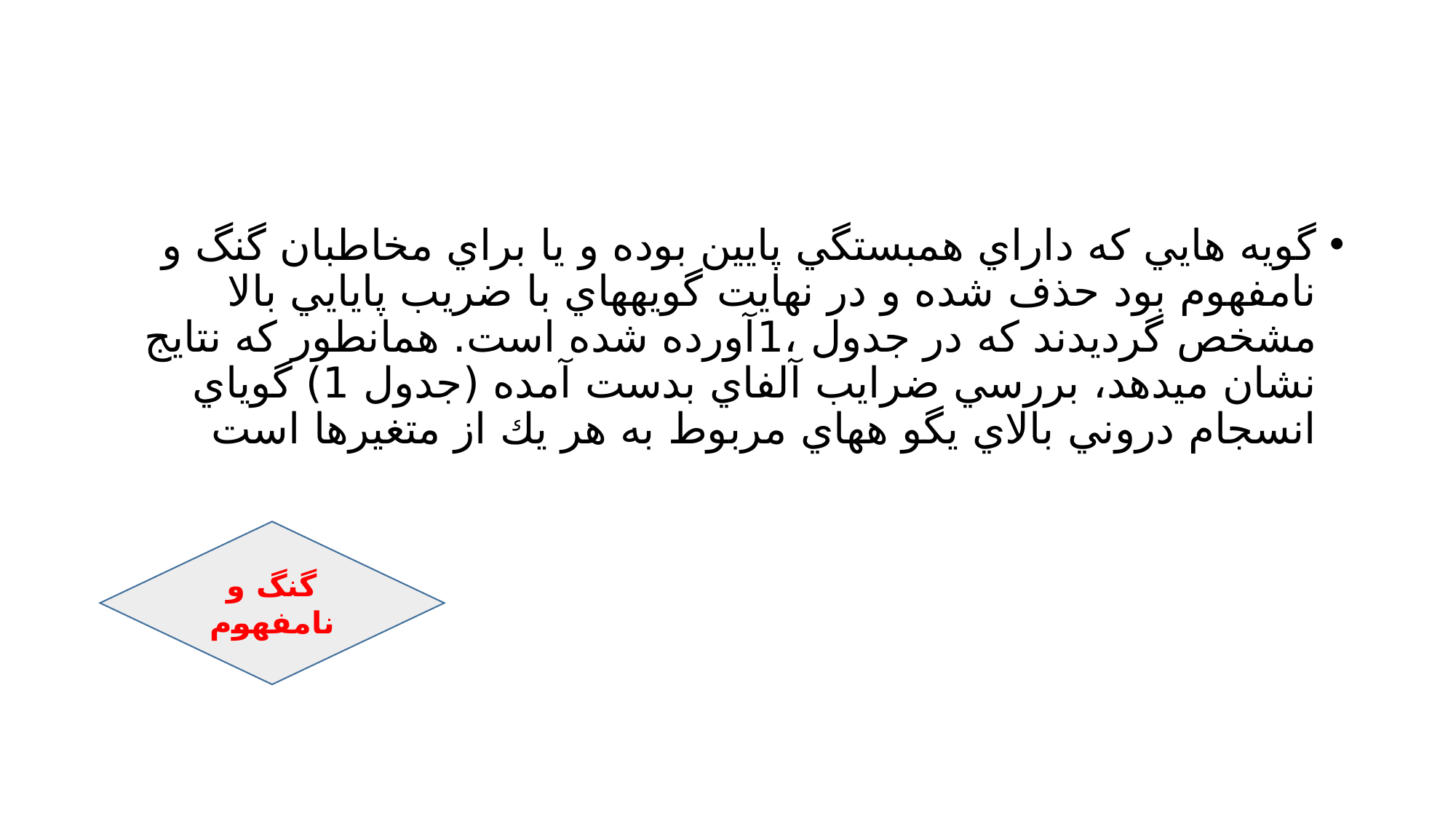

#
گويه هايي كه داراي همبستگي پايين بوده و يا براي مخاطبان گنگ و نامفهوم بود حذف شده و در نهايت گويههاي با ضريب پايايي بالا مشخص گرديدند كه در جدول ،1آورده شده است. همانطور كه نتايج نشان ميدهد، بررسي ضرايب آلفاي بدست آمده (جدول 1) گوياي انسجام دروني بالاي يگو ههاي مربوط به هر يك از متغيرها است
گنگ و نامفهوم